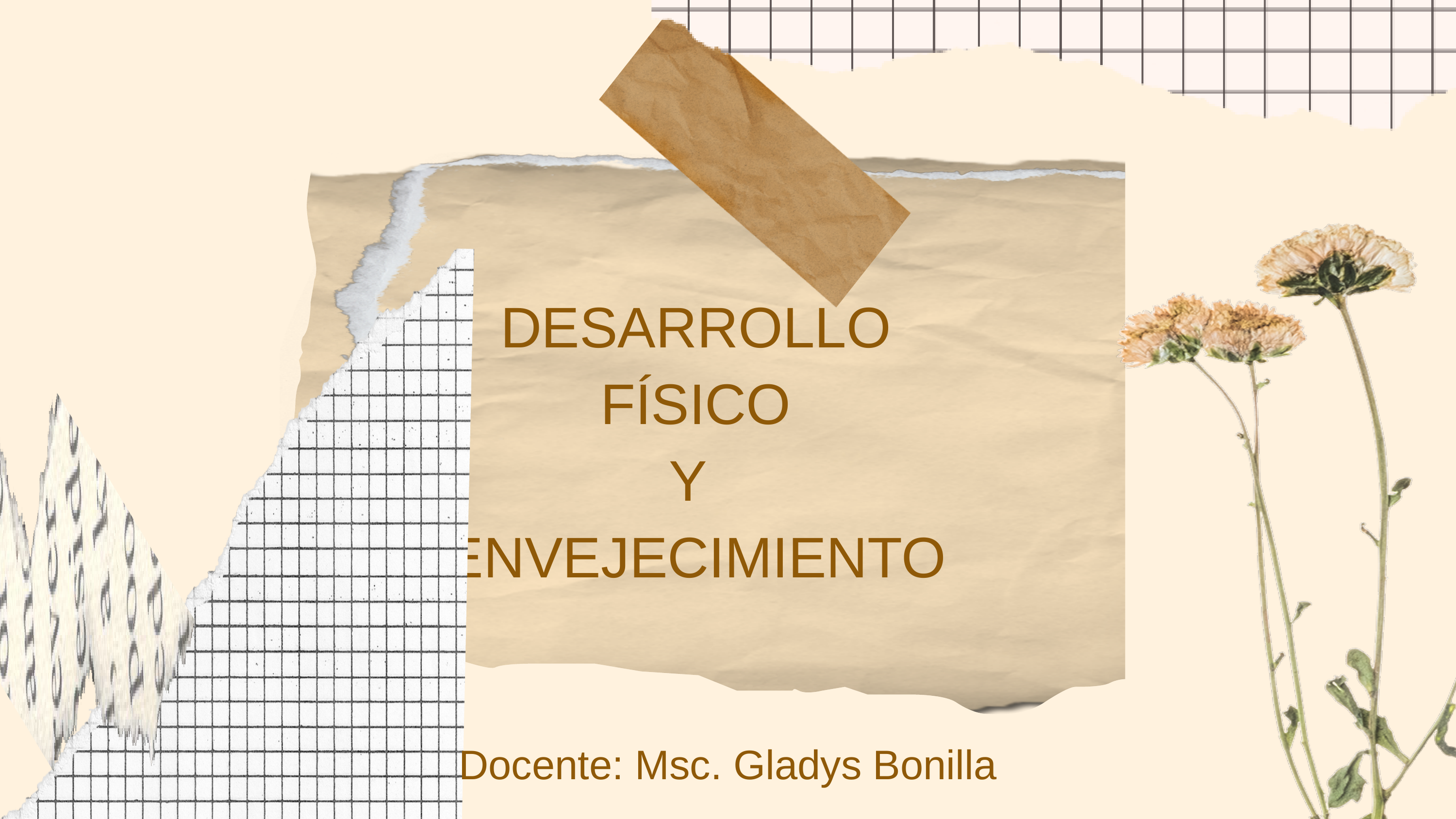

DESARROLLO
FÍSICO
Y
ENVEJECIMIENTO

Docente: Msc. Gladys Bonilla